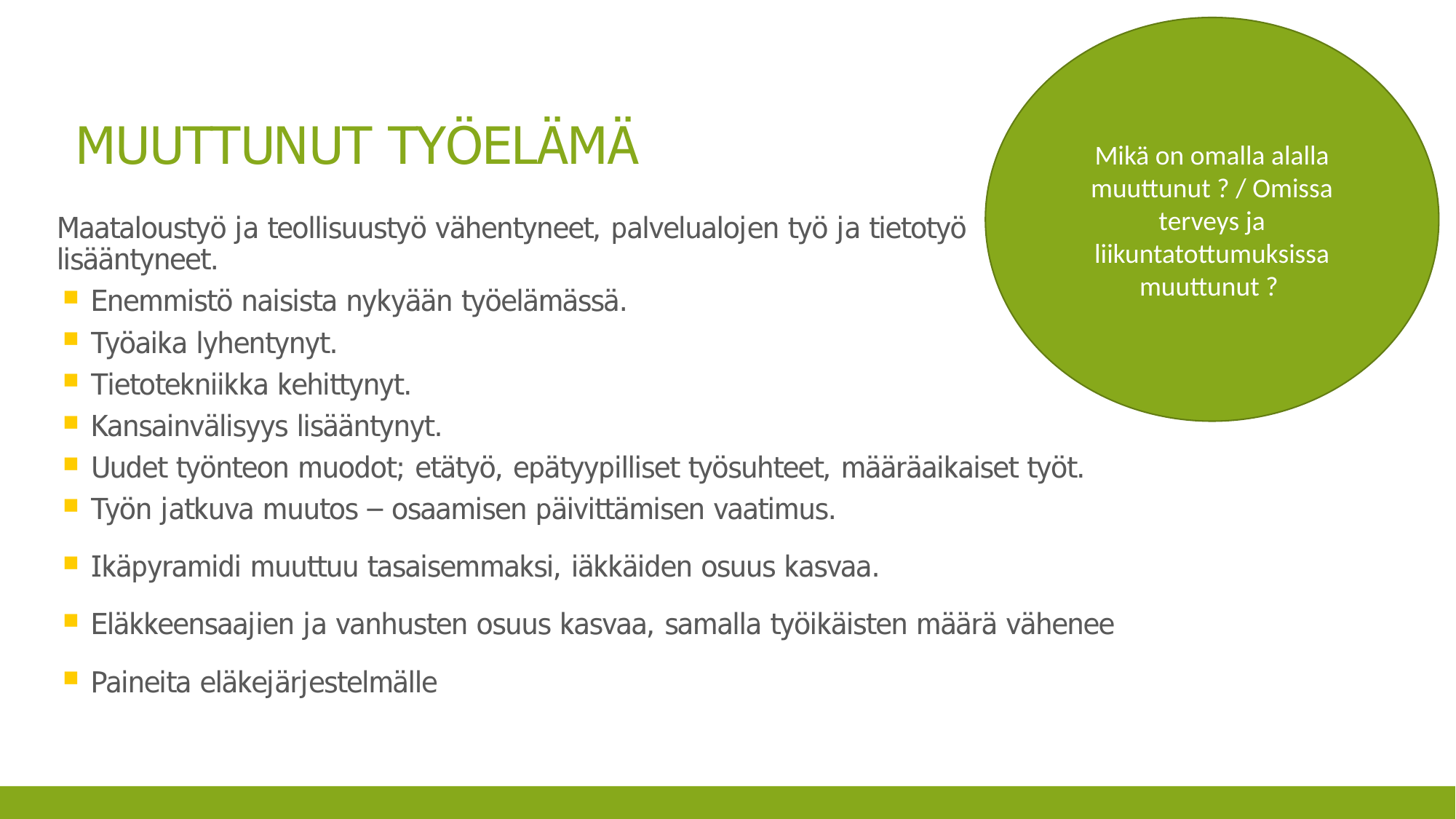

Mikä on omalla alalla muuttunut ? / Omissa terveys ja liikuntatottumuksissa muuttunut ?
# Muuttunut työelämä
Maataloustyö ja teollisuustyö vähentyneet, palvelualojen työ ja tietotyö lisääntyneet.
Enemmistö naisista nykyään työelämässä.
Työaika lyhentynyt.
Tietotekniikka kehittynyt.
Kansainvälisyys lisääntynyt.
Uudet työnteon muodot; etätyö, epätyypilliset työsuhteet, määräaikaiset työt.
Työn jatkuva muutos – osaamisen päivittämisen vaatimus.
Ikäpyramidi muuttuu tasaisemmaksi, iäkkäiden osuus kasvaa.
Eläkkeensaajien ja vanhusten osuus kasvaa, samalla työikäisten määrä vähenee
Paineita eläkejärjestelmälle